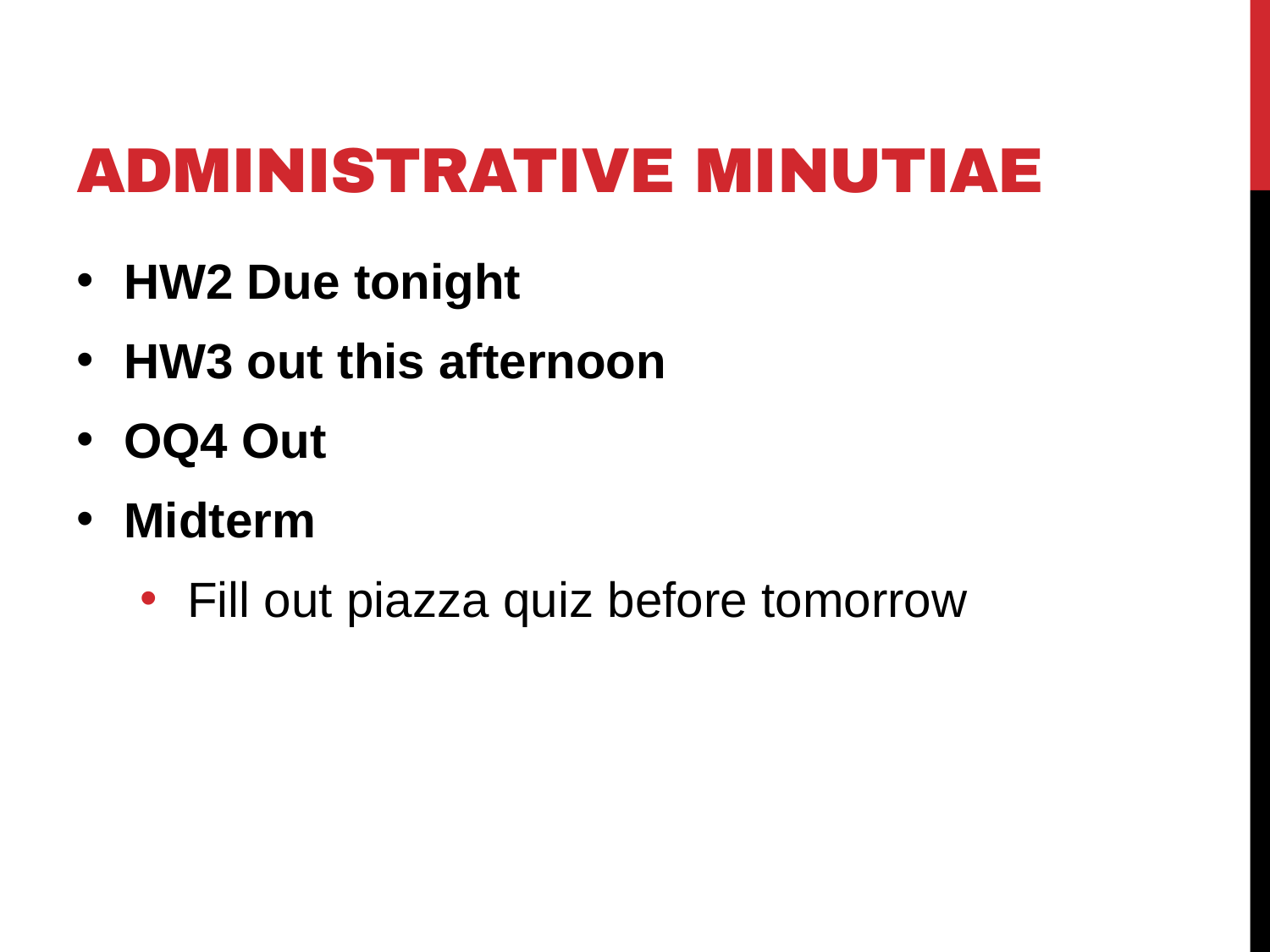

# Administrative minutiae
HW2 Due tonight
HW3 out this afternoon
OQ4 Out
Midterm
Fill out piazza quiz before tomorrow